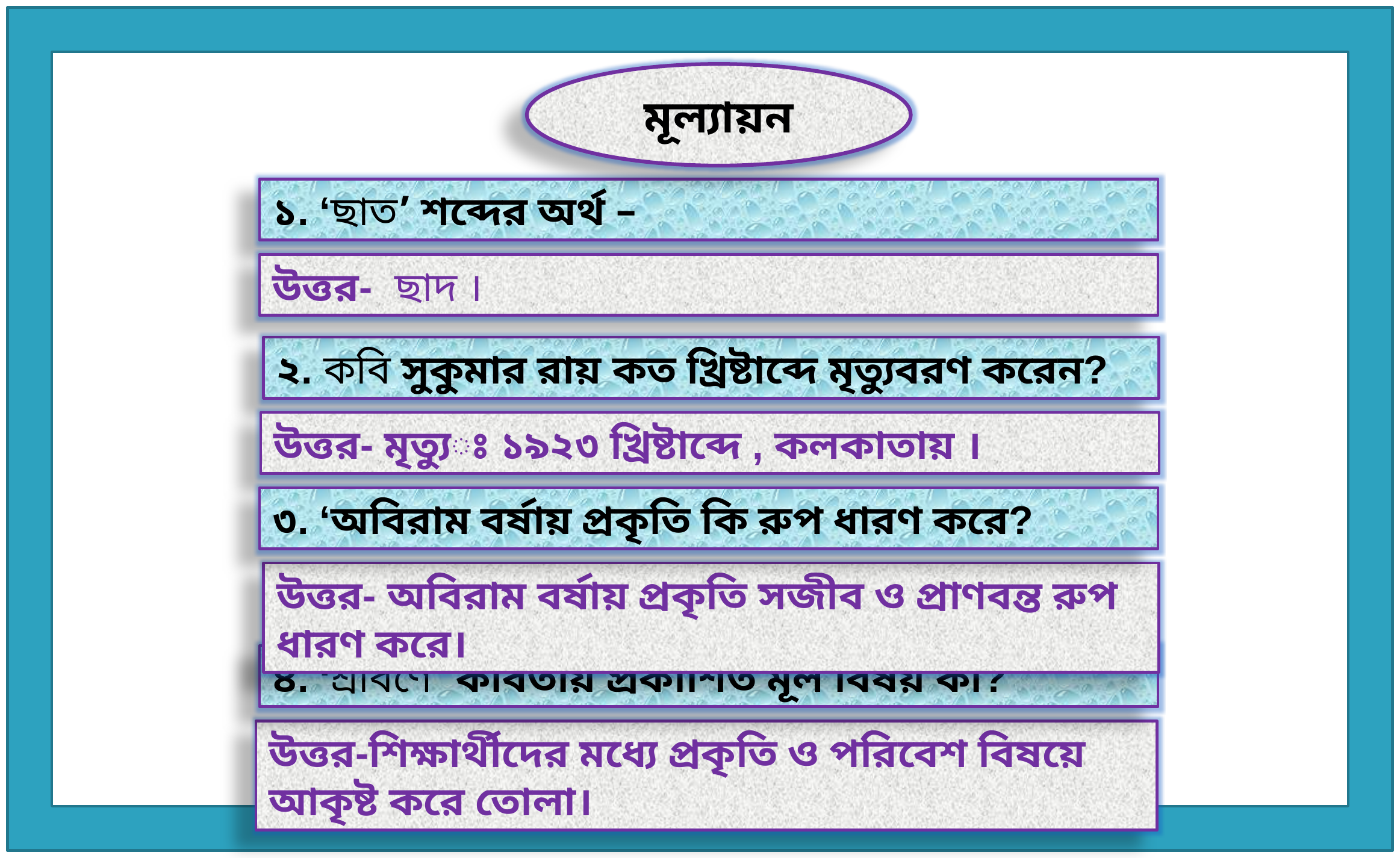

মূল্যায়ন
১. ‘ছাত’ শব্দের অর্থ –
উত্তর-  ছাদ ।
২. কবি সুকুমার রায় কত খ্রিষ্টাব্দে মৃত্যুবরণ করেন?
উত্তর- মৃত্যুঃ ১৯২৩ খ্রিষ্টাব্দে , কলকাতায় ।
৩. ‘অবিরাম বর্ষায় প্রকৃতি কি রুপ ধারণ করে?
উত্তর- অবিরাম বর্ষায় প্রকৃতি সজীব ও প্রাণবন্ত রুপ ধারণ করে।
৪. ‘শ্রাবণে’ কবিতায় প্রকাশিত মূল বিষয় কী?
উত্তর-শিক্ষার্থীদের মধ্যে প্রকৃতি ও পরিবেশ বিষয়ে আকৃষ্ট করে তোলা।